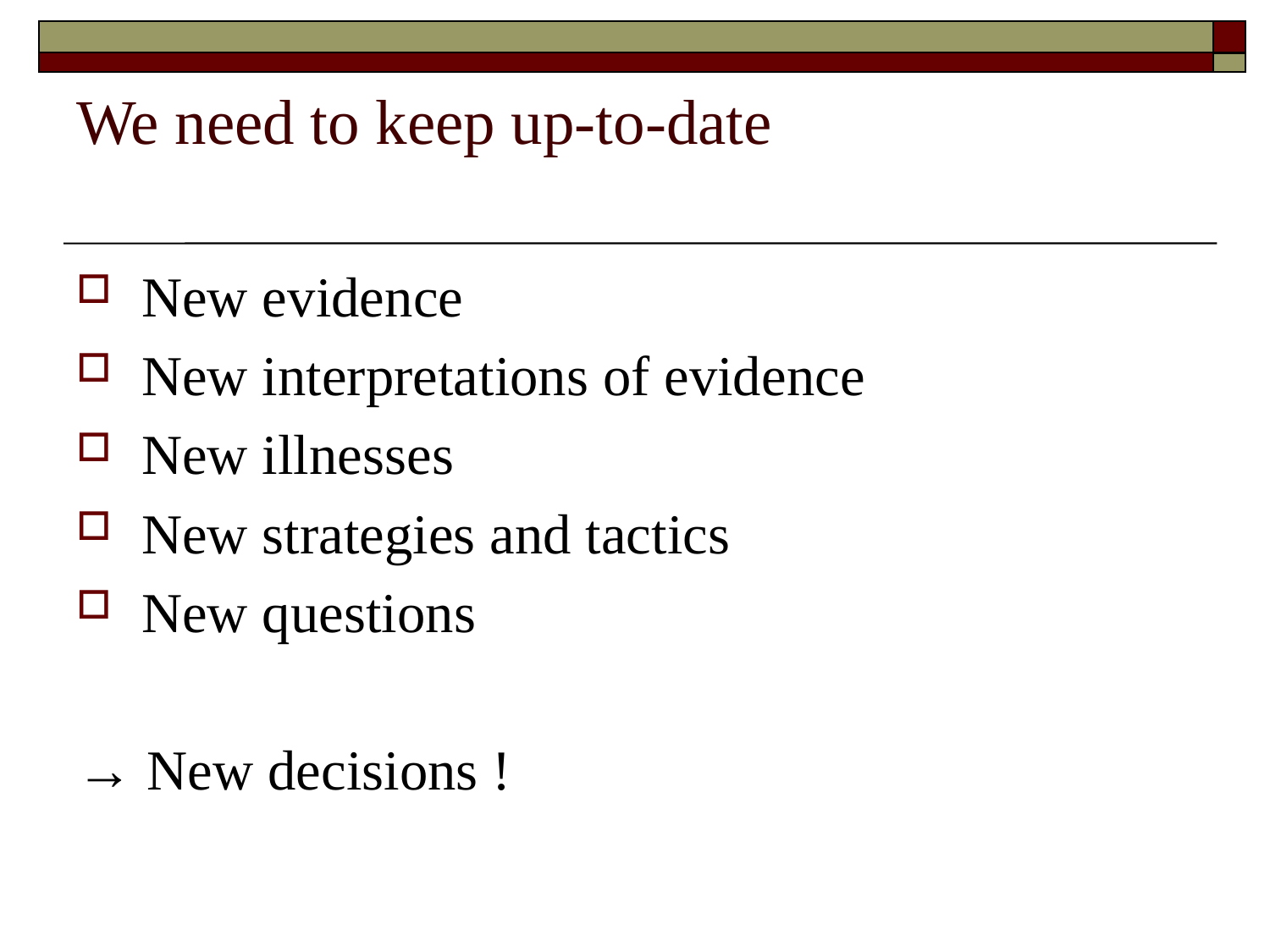

We need to keep up-to-date
New evidence
New interpretations of evidence
New illnesses
New strategies and tactics
New questions

→ New decisions !